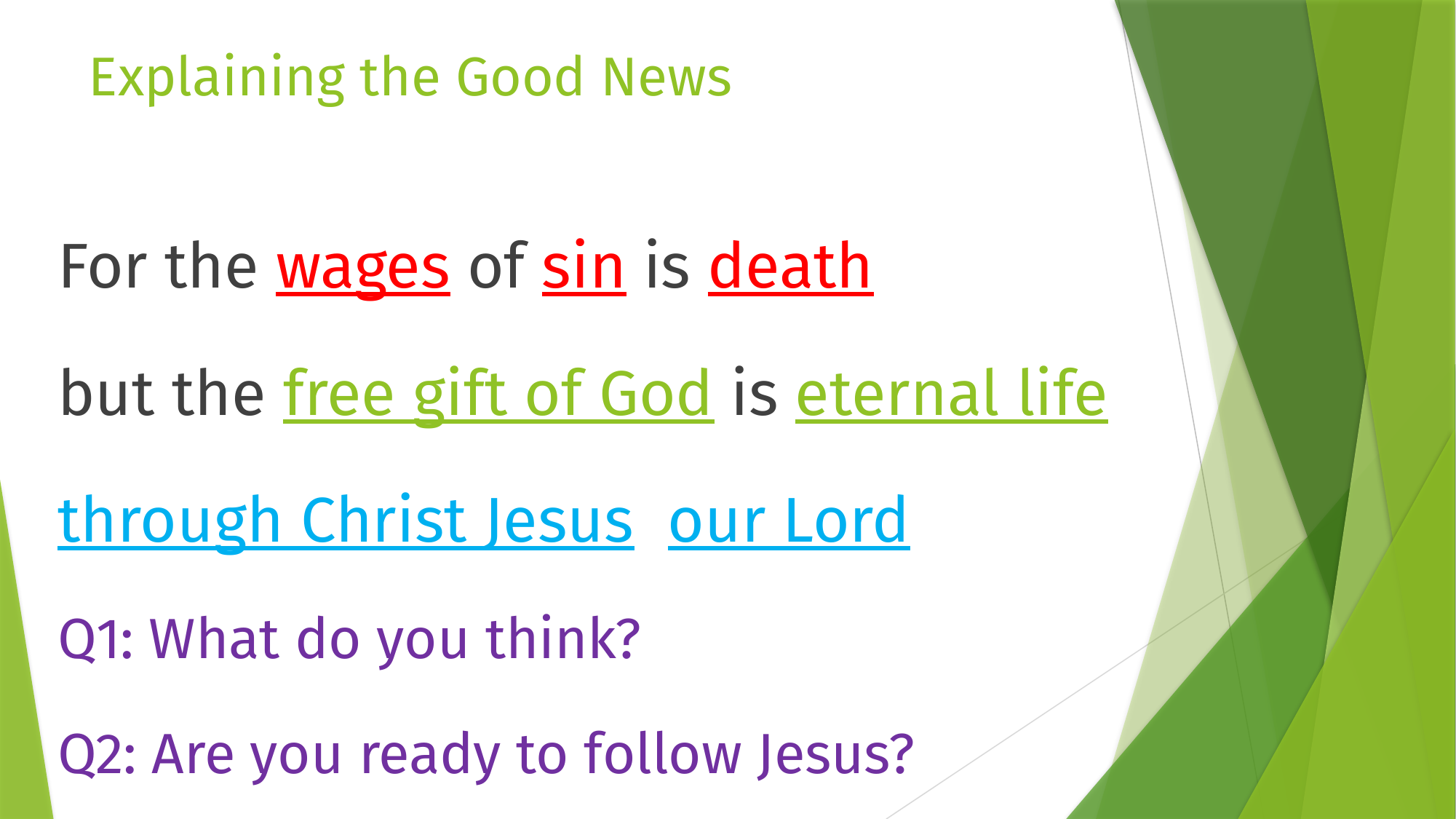

# Explaining the Good News
For the wages of sin is death
but the free gift of God is eternal life
through Christ Jesus  our Lord
Q1: What do you think?
Q2: Are you ready to follow Jesus?